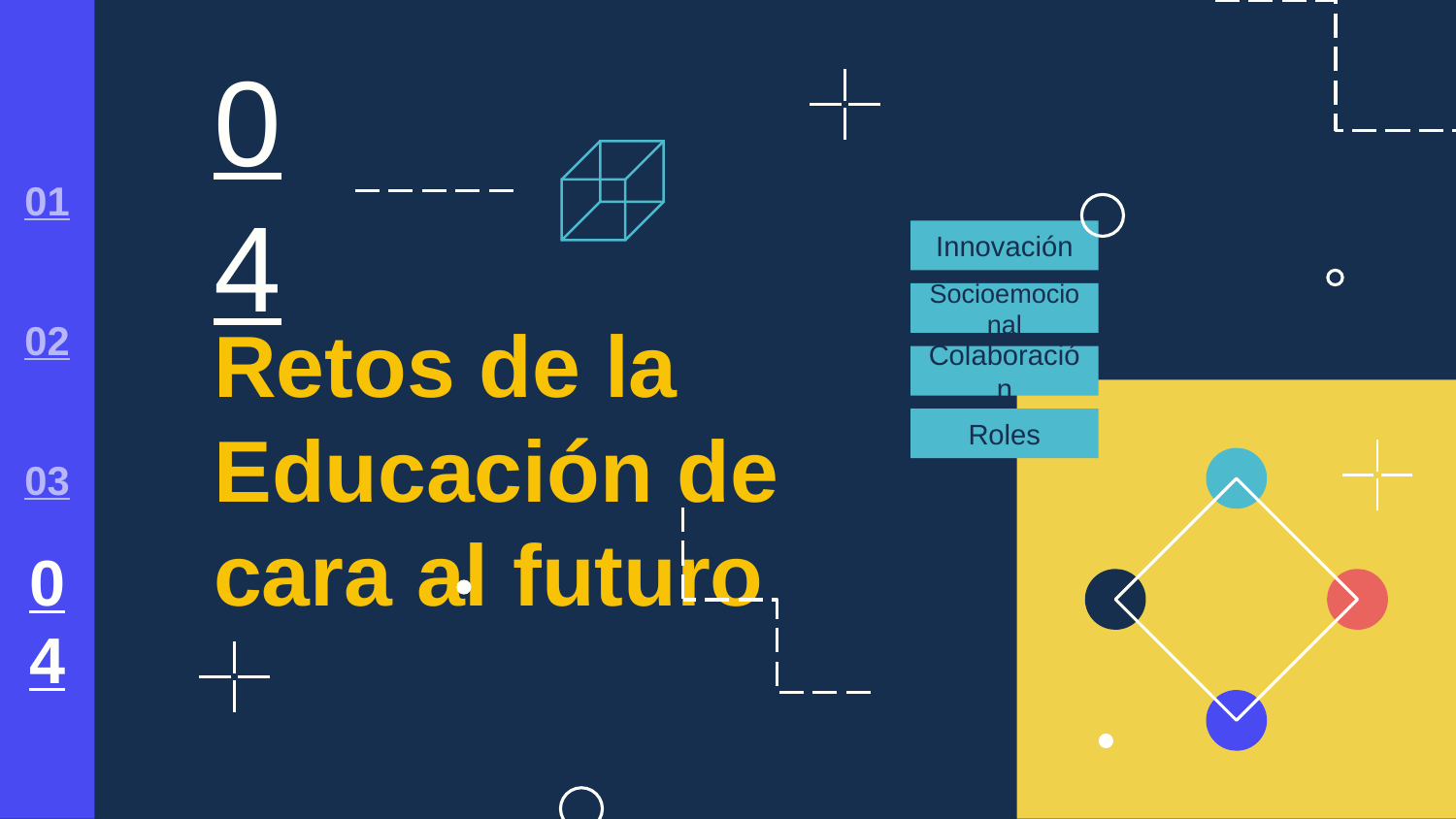

04

01

Innovación
Socioemocional
# Retos de la Educación de cara al futuro
02
Colaboración
Roles
03

04